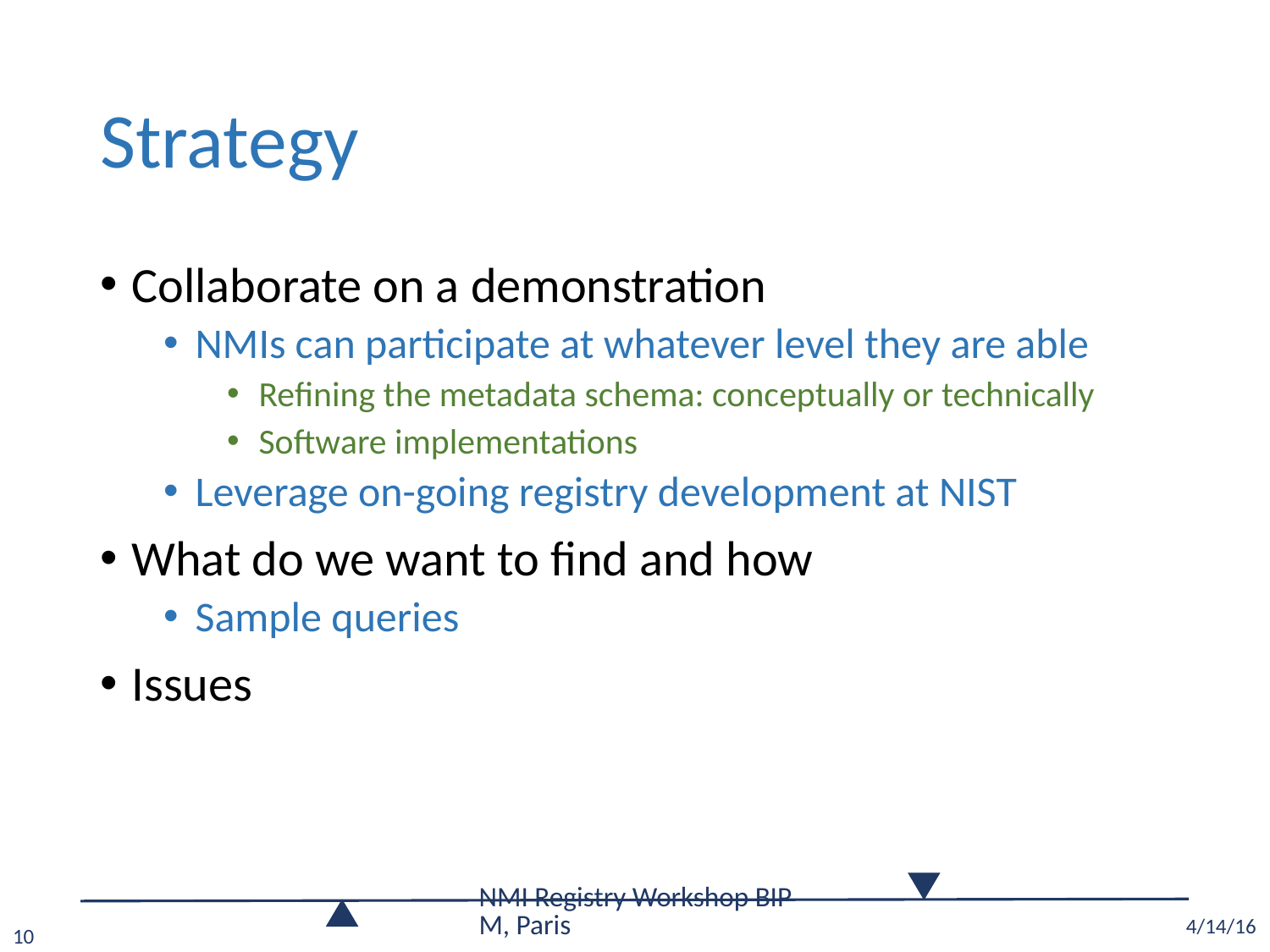

# Strategy
Collaborate on a demonstration
NMIs can participate at whatever level they are able
Refining the metadata schema: conceptually or technically
Software implementations
Leverage on-going registry development at NIST
What do we want to find and how
Sample queries
Issues
NMI Registry Workshop BIPM, Paris
4/14/16
10